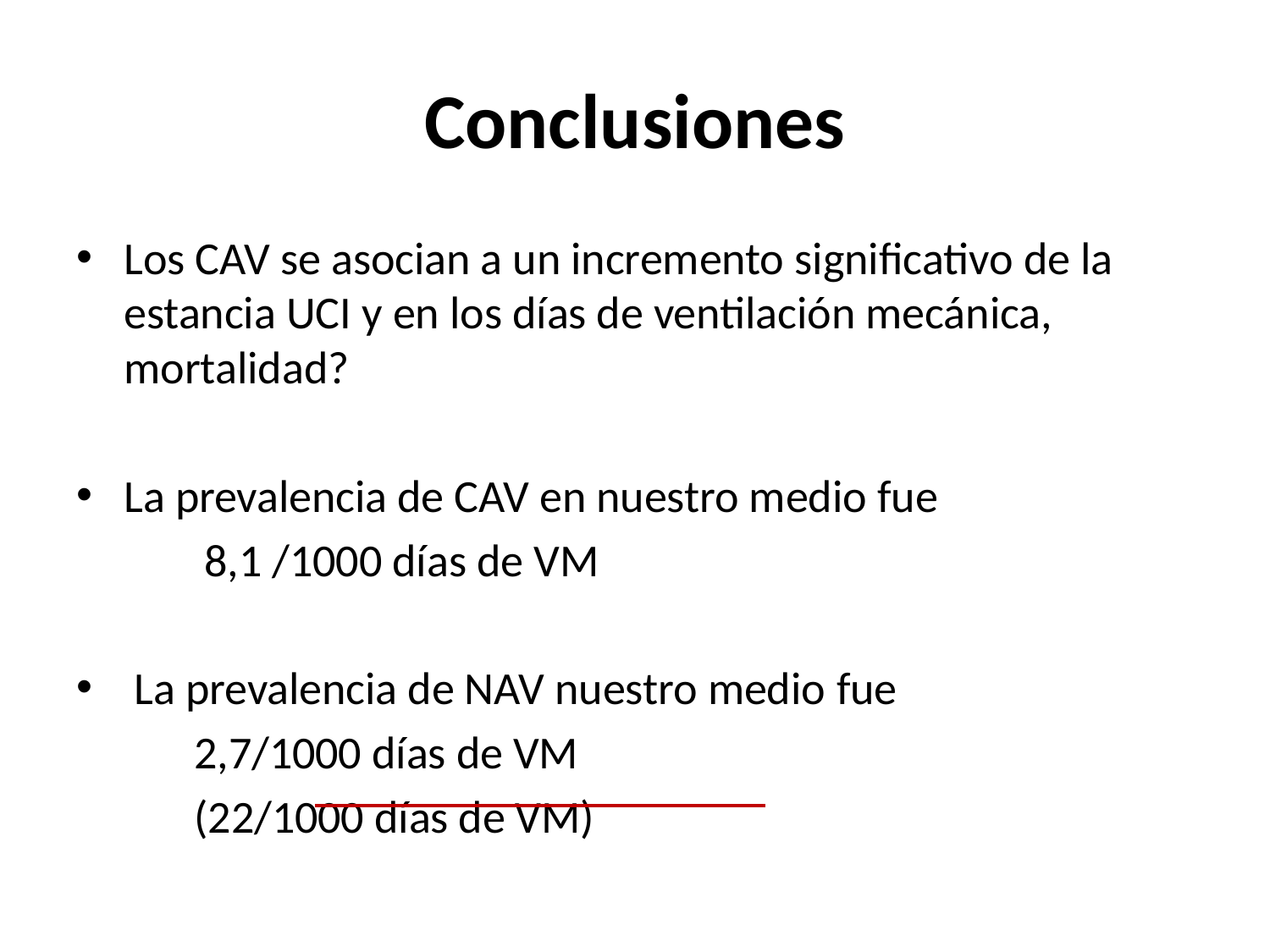

# Conclusiones
Los CAV se asocian a un incremento significativo de la estancia UCI y en los días de ventilación mecánica,  mortalidad?

La prevalencia de CAV en nuestro medio fue
		 8,1 /1000 días de VM

 La prevalencia de NAV nuestro medio fue
		2,7/1000 días de VM
		(22/1000 días de VM)